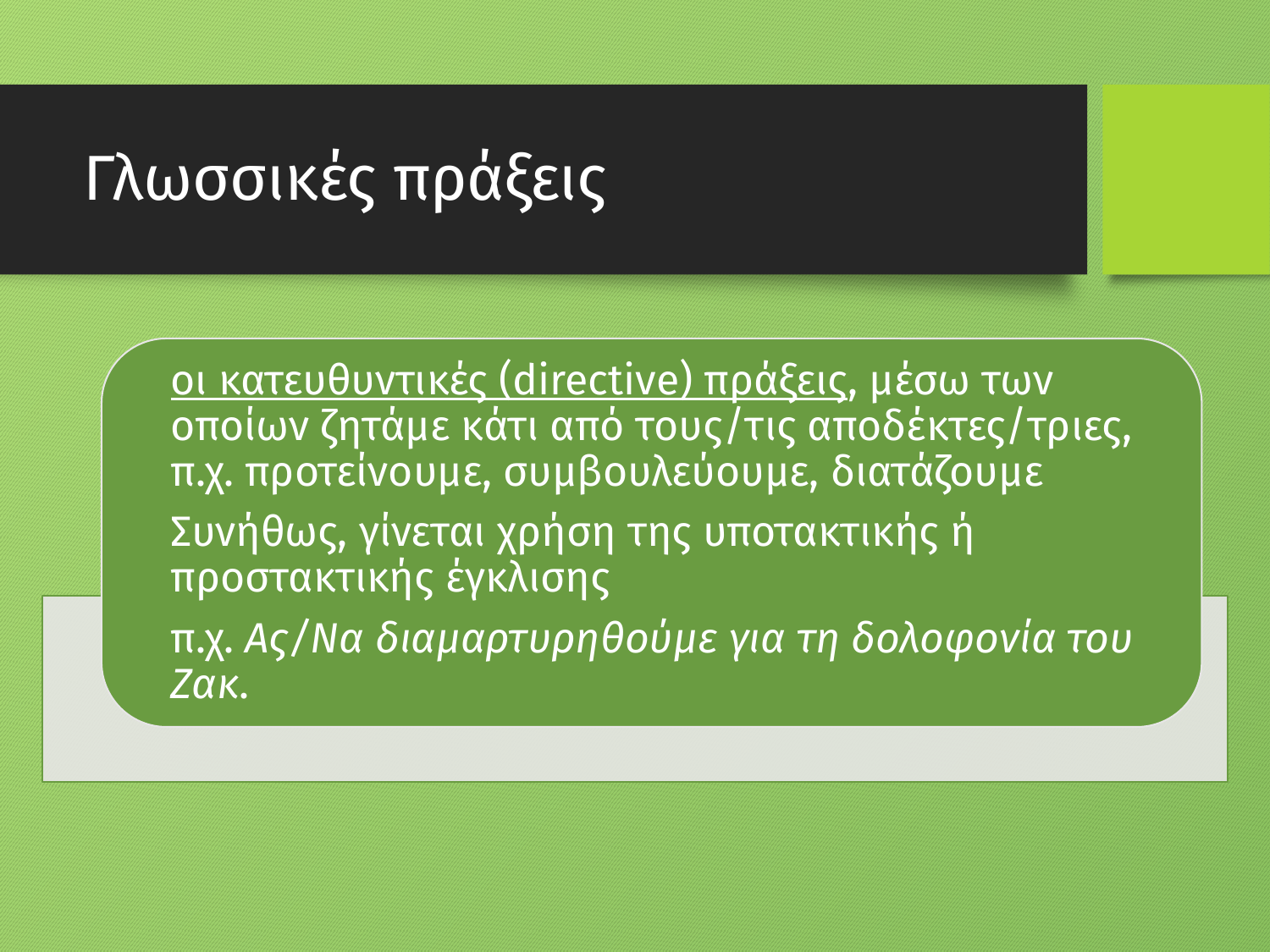

# Γλωσσικές πράξεις
οι κατευθυντικές (directive) πράξεις, μέσω των οποίων ζητάμε κάτι από τους/τις αποδέκτες/τριες, π.χ. προτείνουμε, συμβουλεύουμε, διατάζουμε
Συνήθως, γίνεται χρήση της υποτακτικής ή προστακτικής έγκλισης
π.χ. Ας/Να διαμαρτυρηθούμε για τη δολοφονία του Ζακ.